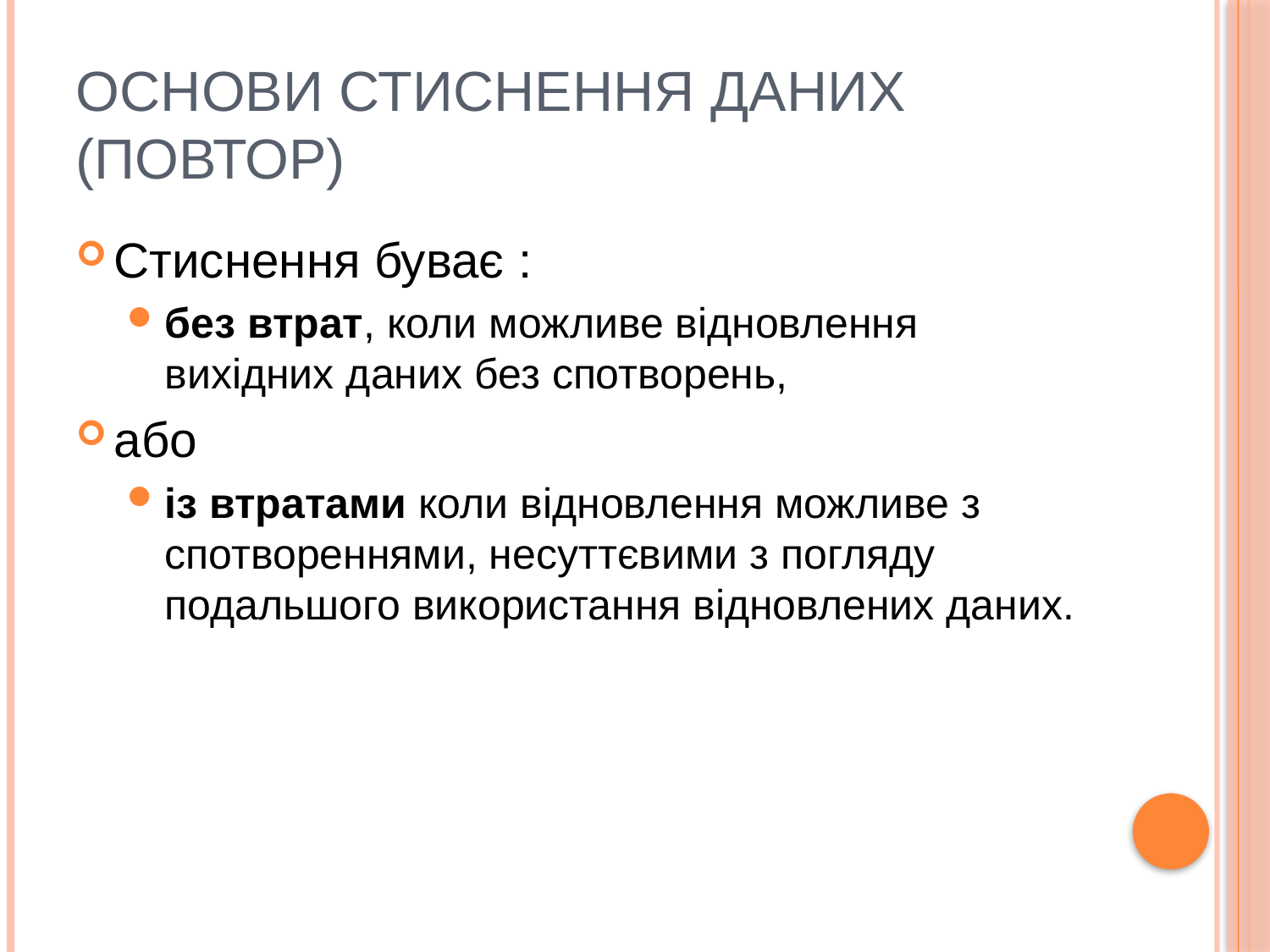

# Основи стиснення даних (повтор)
Стиснення буває :
без втрат, коли можливе відновлення вихідних даних без спотворень,
або
із втратами коли відновлення можливе з спотвореннями, несуттєвими з погляду подальшого використання відновлених даних.